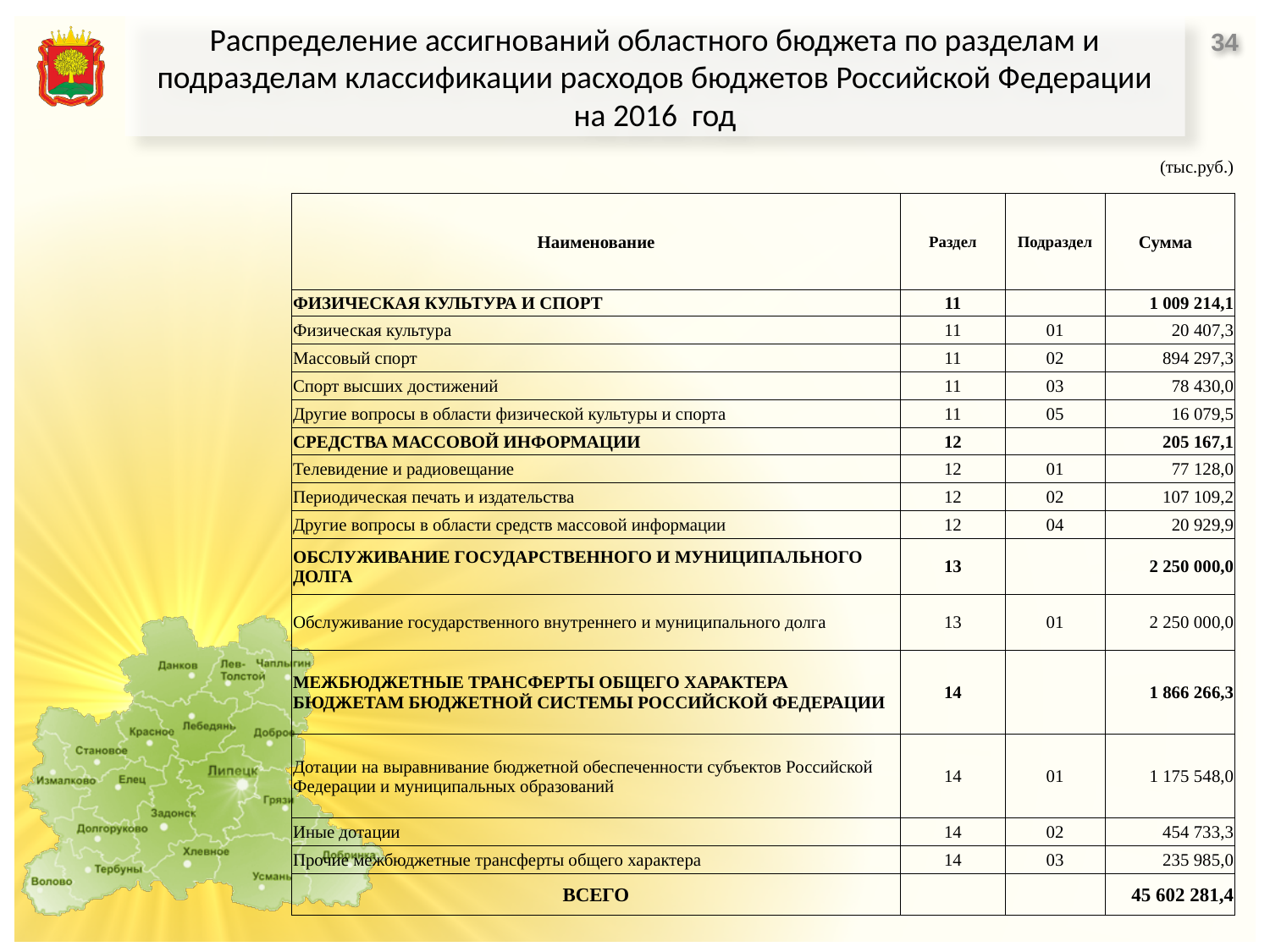

# Распределение ассигнований областного бюджета по разделам и подразделам классификации расходов бюджетов Российской Федерации на 2016  год
34
| (тыс.руб.) |  |  |  |
| --- | --- | --- | --- |
| Наименование | Раздел | Подраздел | Сумма |
| ФИЗИЧЕСКАЯ КУЛЬТУРА И СПОРТ | 11 |  | 1 009 214,1 |
| Физическая культура | 11 | 01 | 20 407,3 |
| Массовый спорт | 11 | 02 | 894 297,3 |
| Спорт высших достижений | 11 | 03 | 78 430,0 |
| Другие вопросы в области физической культуры и спорта | 11 | 05 | 16 079,5 |
| СРЕДСТВА МАССОВОЙ ИНФОРМАЦИИ | 12 |  | 205 167,1 |
| Телевидение и радиовещание | 12 | 01 | 77 128,0 |
| Периодическая печать и издательства | 12 | 02 | 107 109,2 |
| Другие вопросы в области средств массовой информации | 12 | 04 | 20 929,9 |
| ОБСЛУЖИВАНИЕ ГОСУДАРСТВЕННОГО И МУНИЦИПАЛЬНОГО ДОЛГА | 13 |  | 2 250 000,0 |
| Обслуживание государственного внутреннего и муниципального долга | 13 | 01 | 2 250 000,0 |
| МЕЖБЮДЖЕТНЫЕ ТРАНСФЕРТЫ ОБЩЕГО ХАРАКТЕРА БЮДЖЕТАМ БЮДЖЕТНОЙ СИСТЕМЫ РОССИЙСКОЙ ФЕДЕРАЦИИ | 14 |  | 1 866 266,3 |
| Дотации на выравнивание бюджетной обеспеченности субъектов Российской Федерации и муниципальных образований | 14 | 01 | 1 175 548,0 |
| Иные дотации | 14 | 02 | 454 733,3 |
| Прочие межбюджетные трансферты общего характера | 14 | 03 | 235 985,0 |
| ВСЕГО |  |  | 45 602 281,4 |